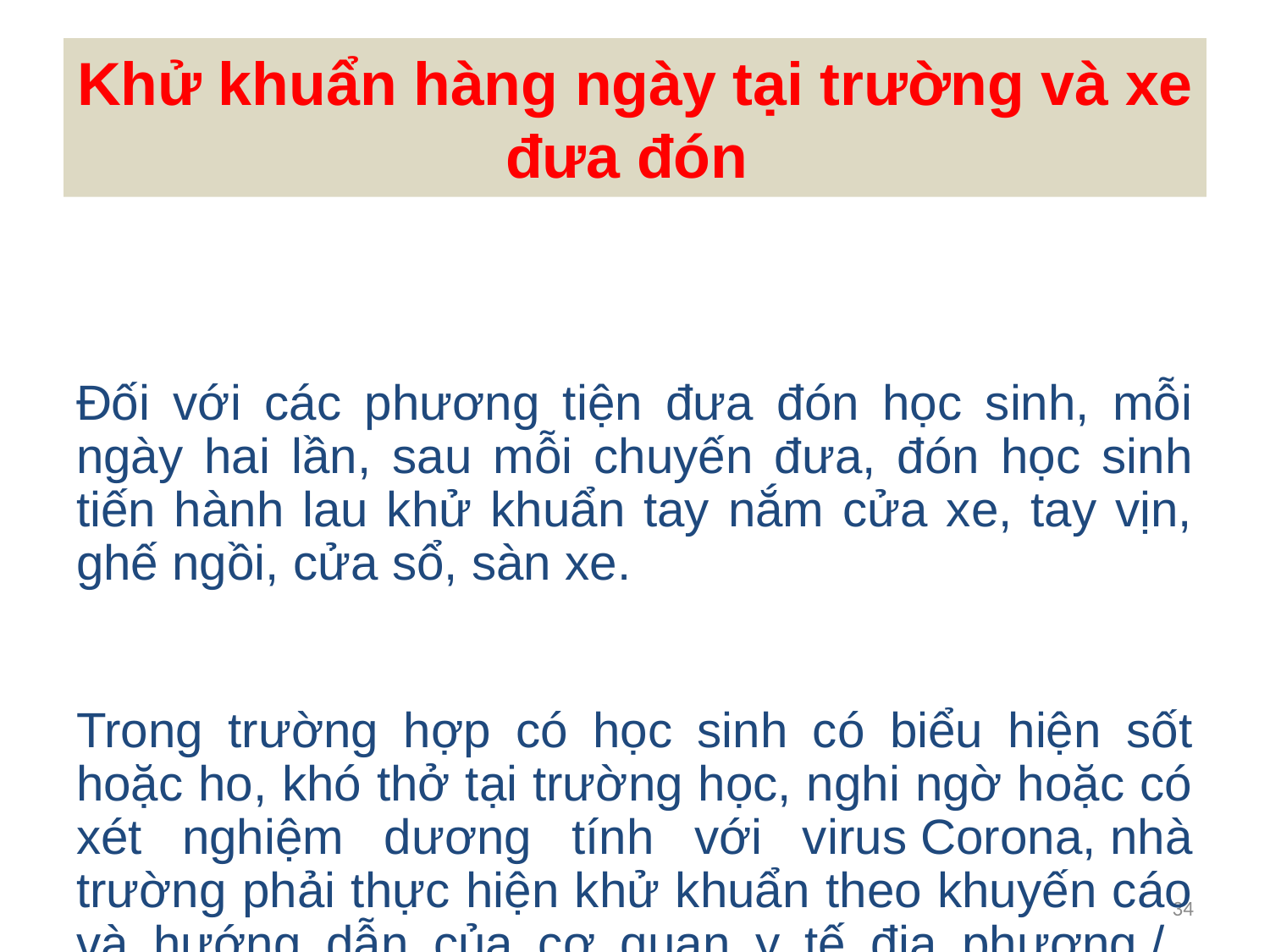

# Khử khuẩn hàng ngày tại trường và xe đưa đón

Đối với các phương tiện đưa đón học sinh, mỗi ngày hai lần, sau mỗi chuyến đưa, đón học sinh tiến hành lau khử khuẩn tay nắm cửa xe, tay vịn, ghế ngồi, cửa sổ, sàn xe.

Trong trường hợp có học sinh có biểu hiện sốt hoặc ho, khó thở tại trường học, nghi ngờ hoặc có xét nghiệm dương tính với virus Corona, nhà trường phải thực hiện khử khuẩn theo khuyến cáo và hướng dẫn của cơ quan y tế địa phương./.
34